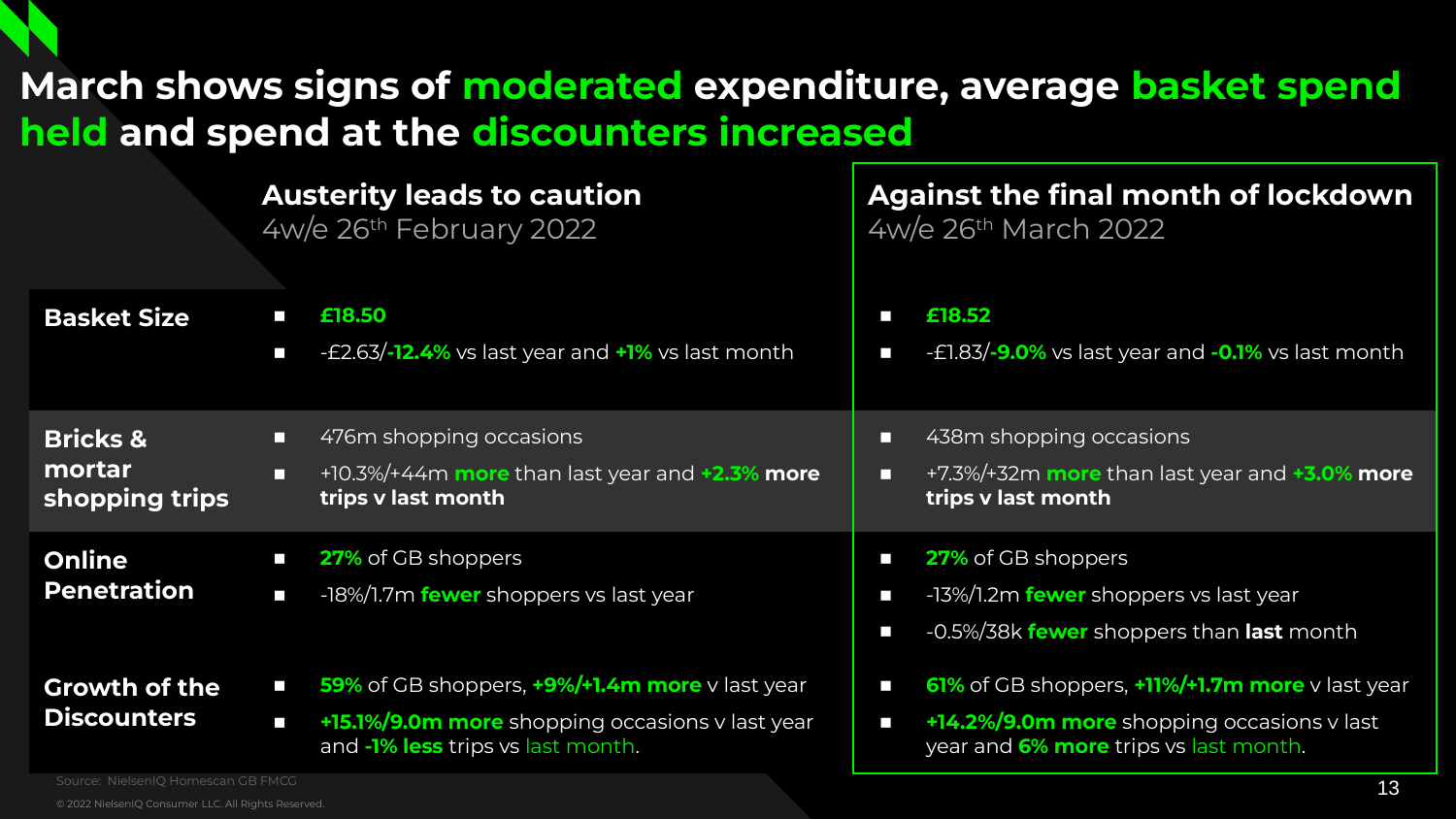

# March shows signs of moderated expenditure, average basket spend held and spend at the discounters increased
|  | Austerity leads to caution 4w/e 26th February 2022 | Against the final month of lockdown 4w/e 26th March 2022 |
| --- | --- | --- |
| Basket Size | £18.50 -£2.63/-12.4% vs last year and +1% vs last month | £18.52 -£1.83/-9.0% vs last year and -0.1% vs last month |
| Bricks & mortar shopping trips | 476m shopping occasions +10.3%/+44m more than last year and +2.3% more trips v last month | 438m shopping occasions +7.3%/+32m more than last year and +3.0% more trips v last month |
| Online Penetration | 27% of GB shoppers -18%/1.7m fewer shoppers vs last year | 27% of GB shoppers -13%/1.2m fewer shoppers vs last year -0.5%/38k fewer shoppers than last month |
| Growth of the Discounters | 59% of GB shoppers, +9%/+1.4m more v last year +15.1%/9.0m more shopping occasions v last year and -1% less trips vs last month. | 61% of GB shoppers, +11%/+1.7m more v last year +14.2%/9.0m more shopping occasions v last year and 6% more trips vs last month. |
Source:  NielsenIQ Homescan GB FMCG